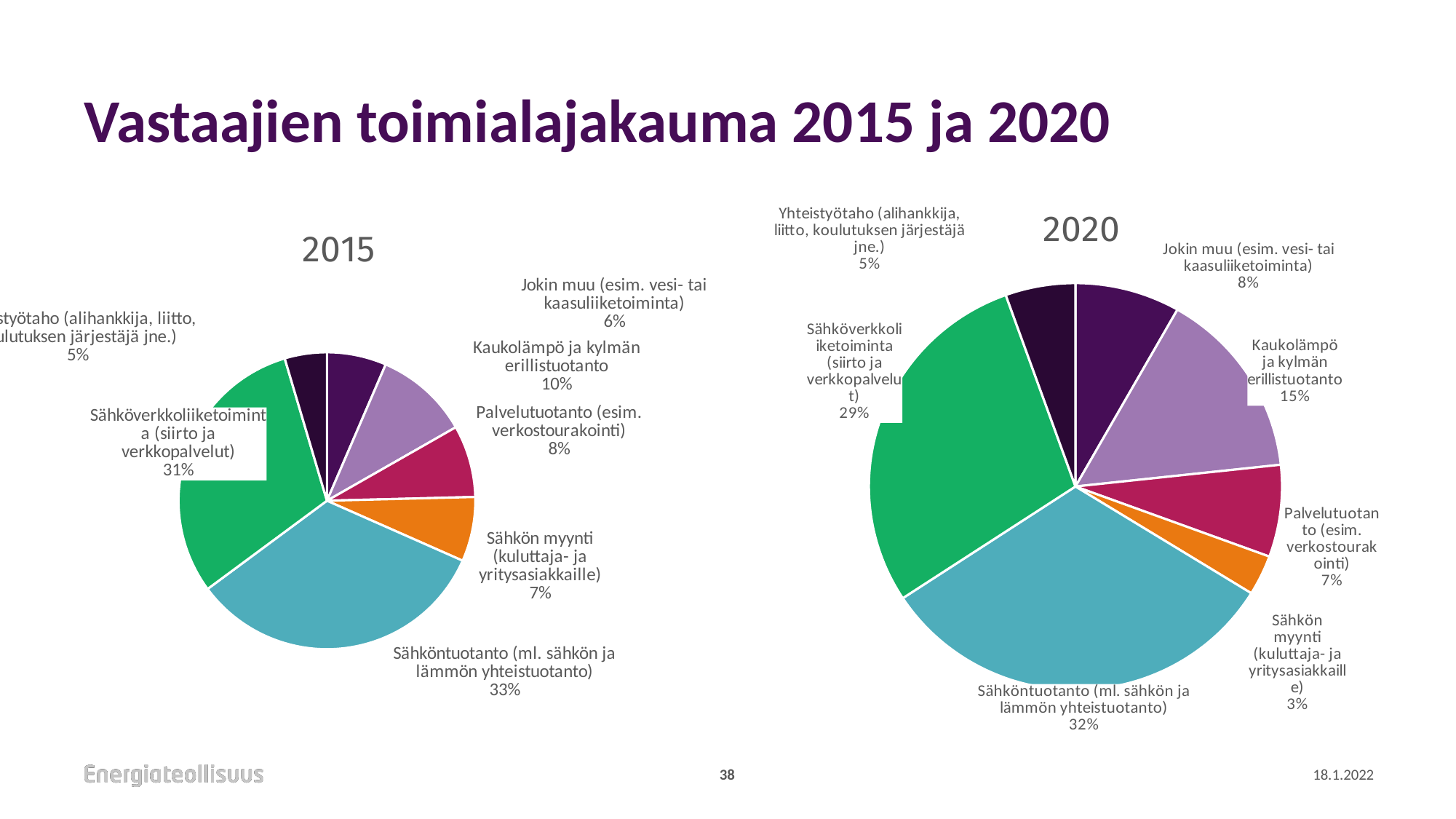

# Vastaajien toimialajakauma 2015 ja 2020

### Chart: 2020

| Category |  |
|---|---|
| Jokin muu (esim. vesi- tai kaasuliiketoiminta) | 18.0 |
| Kaukolämpö ja kylmän erillistuotanto | 33.0 |
| Palvelutuotanto (esim. verkostourakointi) | 16.0 |
| Sähkön myynti (kuluttaja- ja yritysasiakkaille) | 7.0 |
| Sähköntuotanto (ml. sähkön ja lämmön yhteistuotanto) | 70.0 |
| Sähköverkkoliiketoiminta (siirto ja verkkopalvelut) | 63.0 |
| Yhteistyötaho (alihankkija, liitto, koulutuksen järjestäjä jne.) | 12.0 |

### Chart: 2015

| Category |  |
|---|---|
| Jokin muu (esim. vesi- tai kaasuliiketoiminta) | 24.0 |
| Kaukolämpö ja kylmän erillistuotanto | 38.0 |
| Palvelutuotanto (esim. verkostourakointi) | 29.0 |
| Sähkön myynti (kuluttaja- ja yritysasiakkaille) | 26.0 |
| Sähköntuotanto (ml. sähkön ja lämmön yhteistuotanto) | 123.0 |
| Sähköverkkoliiketoiminta (siirto ja verkkopalvelut) | 113.0 |
| Yhteistyötaho (alihankkija, liitto, koulutuksen järjestäjä jne.) | 17.0 |
38

18.1.2022